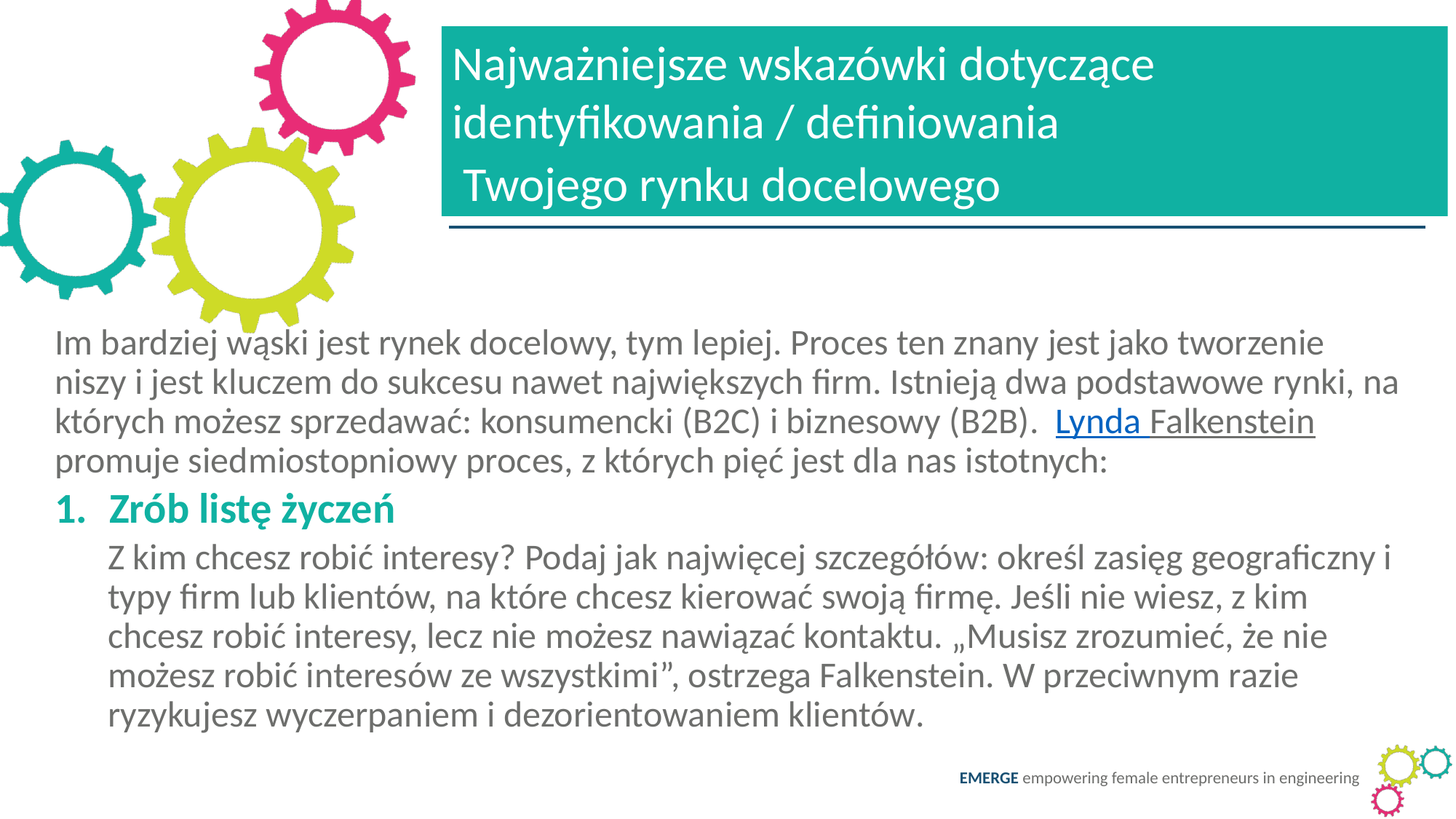

Najważniejsze wskazówki dotyczące  identyfikowania / definiowania
 Twojego rynku docelowego
Im bardziej wąski jest rynek docelowy, tym lepiej. Proces ten znany jest jako tworzenie niszy i jest kluczem do sukcesu nawet największych firm. Istnieją dwa podstawowe rynki, na których możesz sprzedawać: konsumencki (B2C) i biznesowy (B2B).  Lynda Falkenstein promuje siedmiostopniowy proces, z których pięć jest dla nas istotnych:
Zrób listę życzeń
Z kim chcesz robić interesy? Podaj jak najwięcej szczegółów: określ zasięg geograficzny i typy firm lub klientów, na które chcesz kierować swoją firmę. Jeśli nie wiesz, z kim chcesz robić interesy, lecz nie możesz nawiązać kontaktu. „Musisz zrozumieć, że nie możesz robić interesów ze wszystkimi”, ostrzega Falkenstein. W przeciwnym razie ryzykujesz wyczerpaniem i dezorientowaniem klientów.